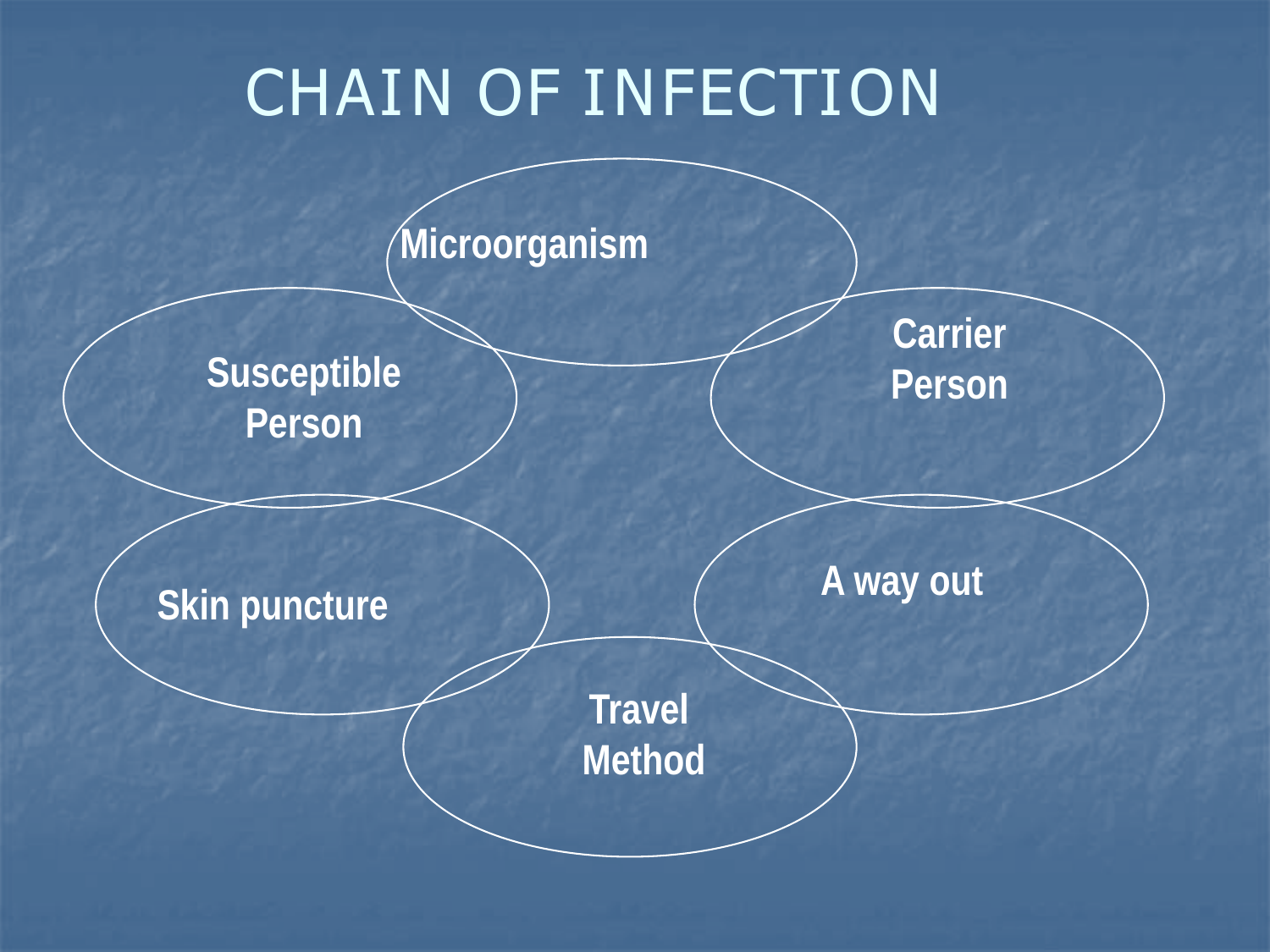

# CHAIN OF INFECTION

Microorganism

Carrier
Person
Susceptible
Person

A way out
Skin puncture

Travel
Method